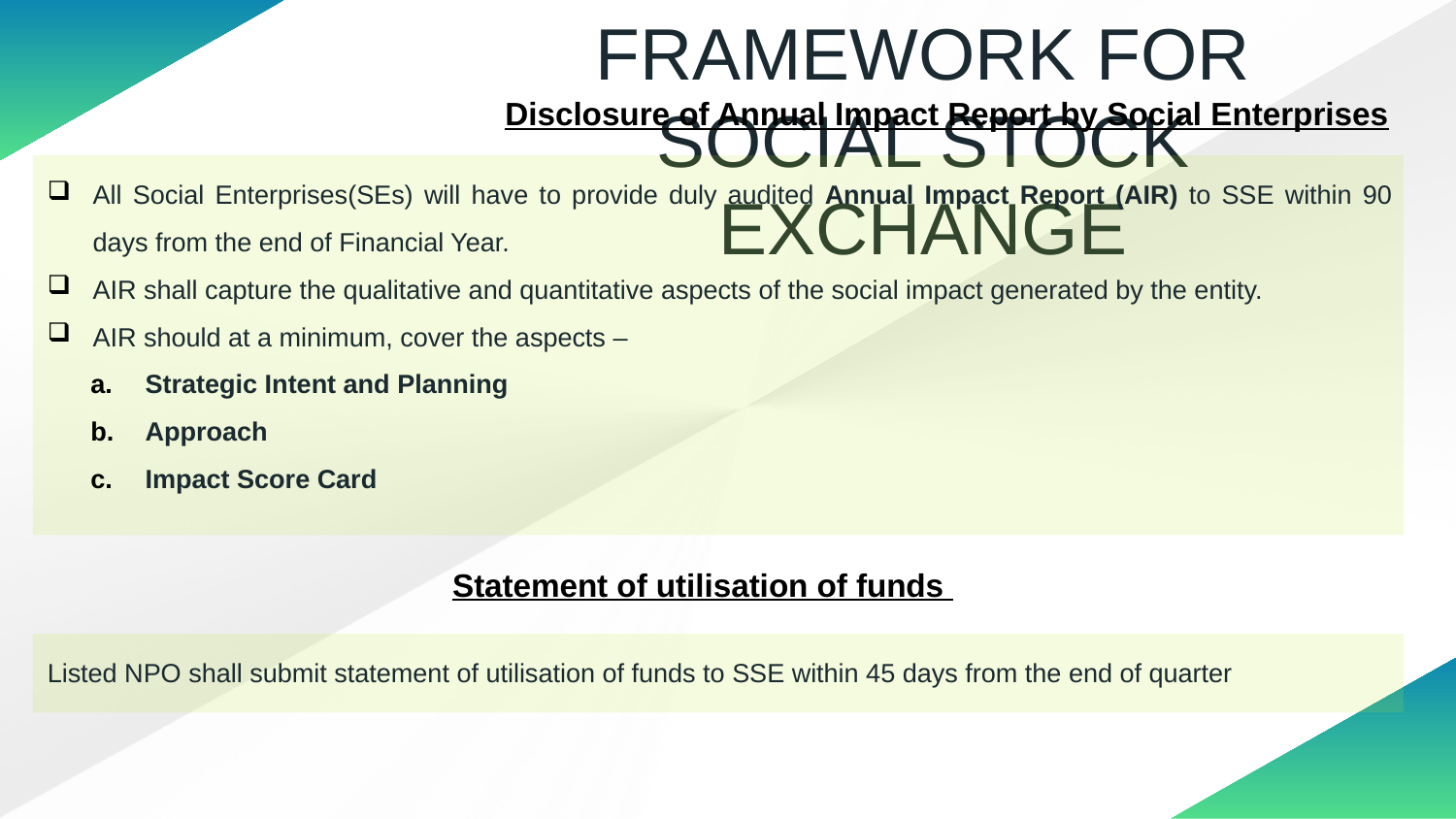

FRAMEWORK FOR SOCIAL STOCK EXCHANGE
Disclosure of Annual Impact Report by Social Enterprises
All Social Enterprises(SEs) will have to provide duly audited Annual Impact Report (AIR) to SSE within 90 days from the end of Financial Year.
AIR shall capture the qualitative and quantitative aspects of the social impact generated by the entity.
AIR should at a minimum, cover the aspects –
Strategic Intent and Planning
Approach
Impact Score Card
Statement of utilisation of funds
Listed NPO shall submit statement of utilisation of funds to SSE within 45 days from the end of quarter